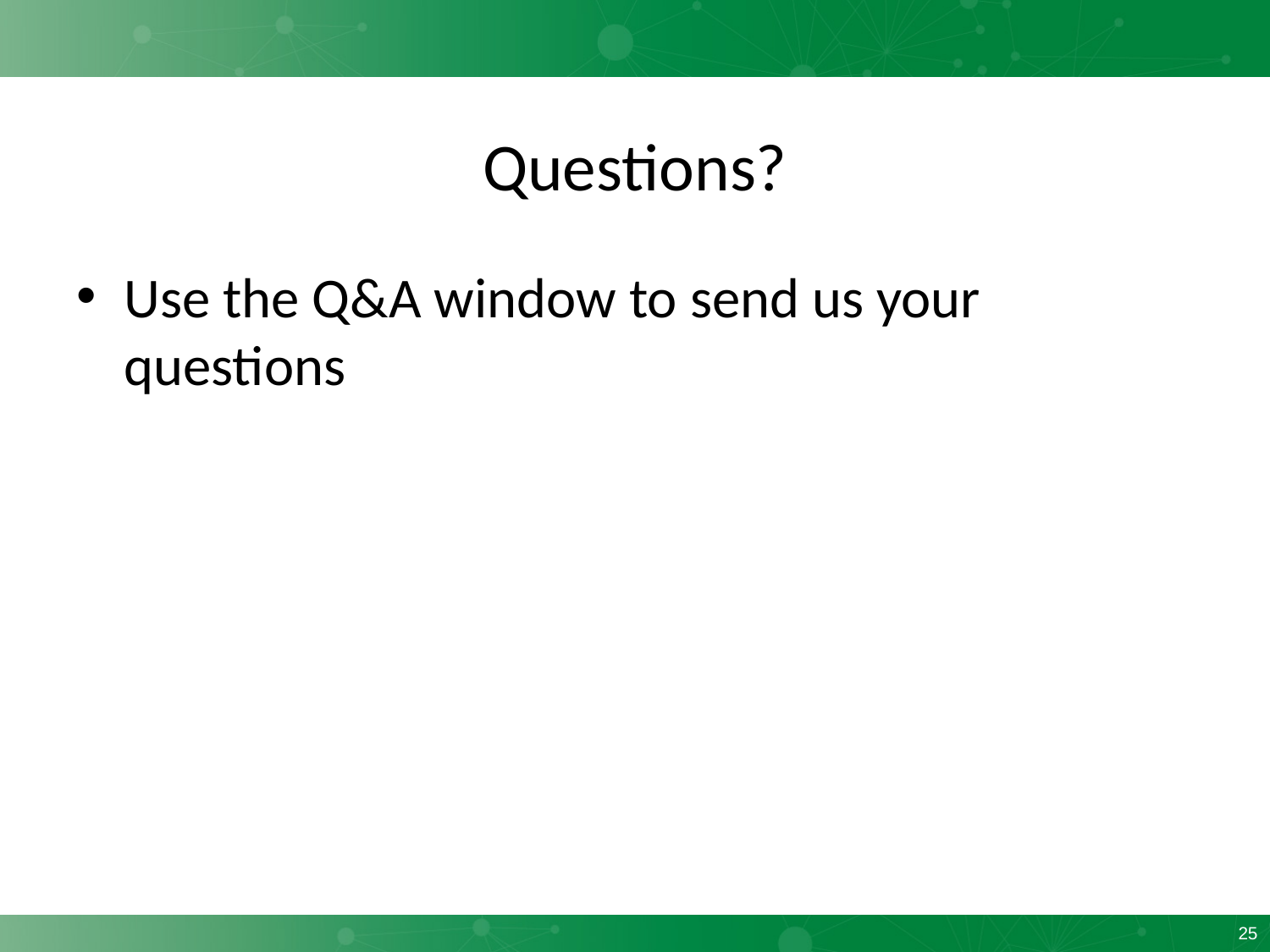

# Questions?
Use the Q&A window to send us your questions